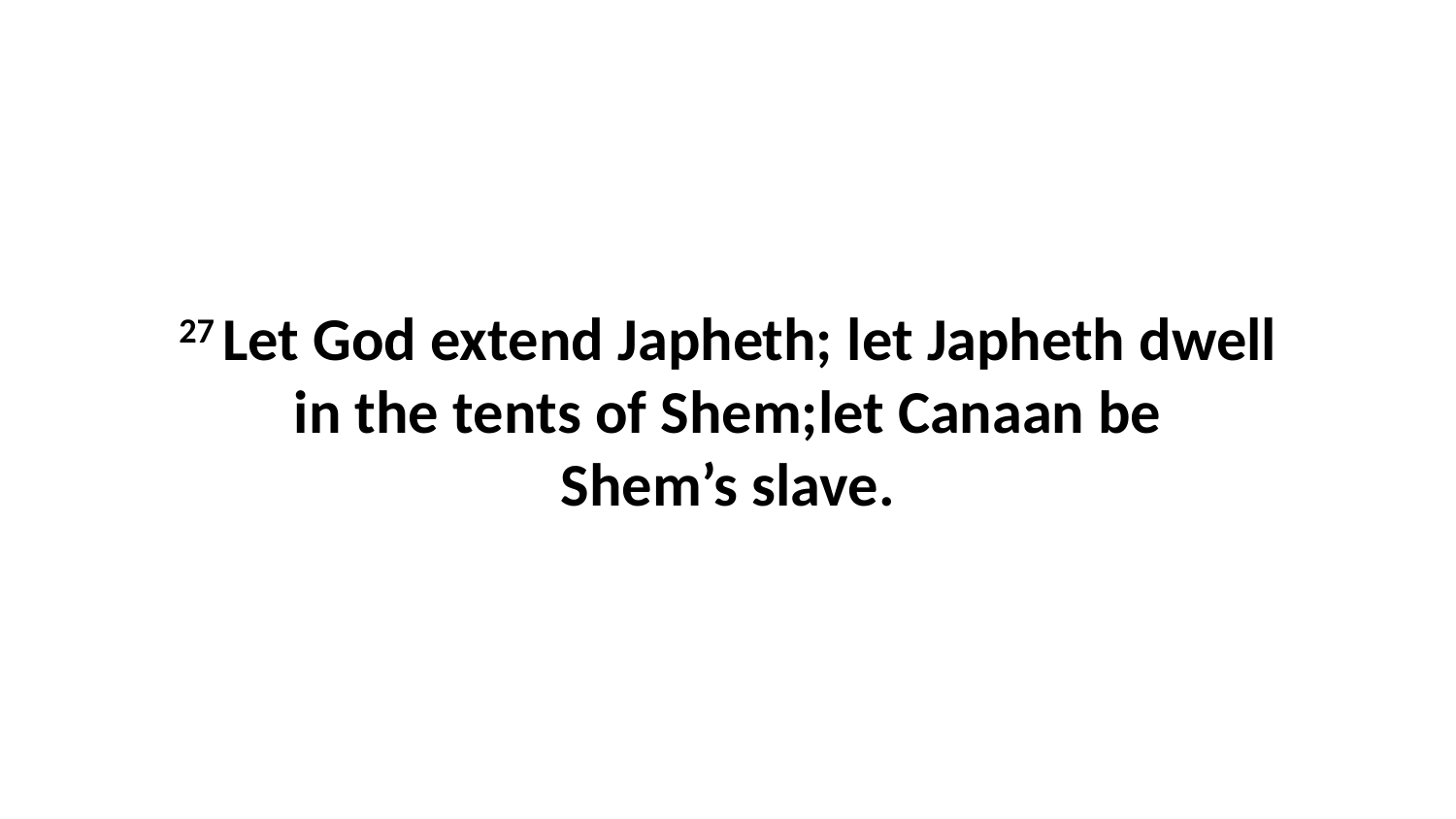

27 Let God extend Japheth; let Japheth dwell in the tents of Shem;let Canaan be Shem’s slave.